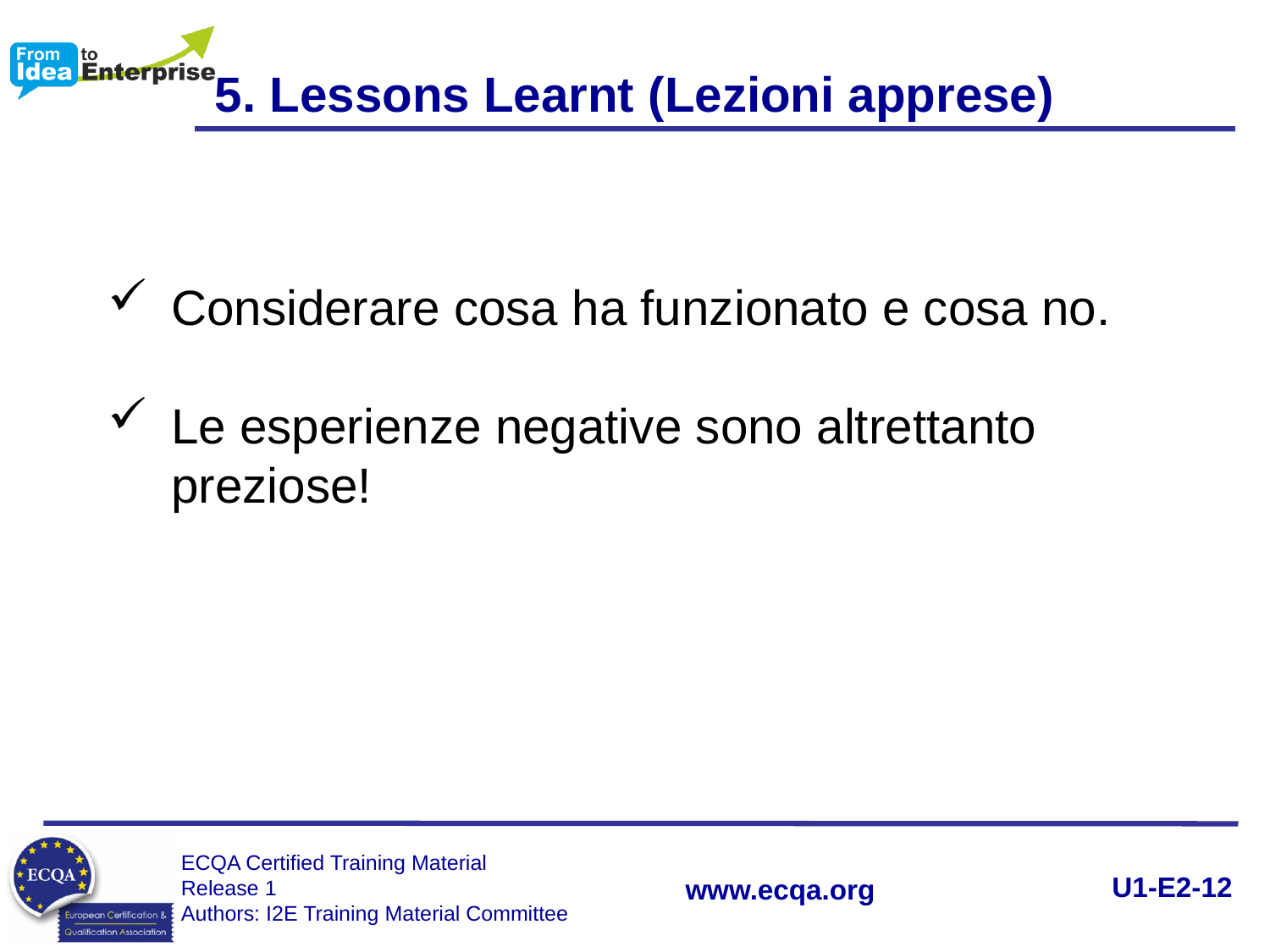

5. Lessons Learnt (Lezioni apprese)

Considerare cosa ha funzionato e cosa no.

Le esperienze negative sono altrettanto preziose!